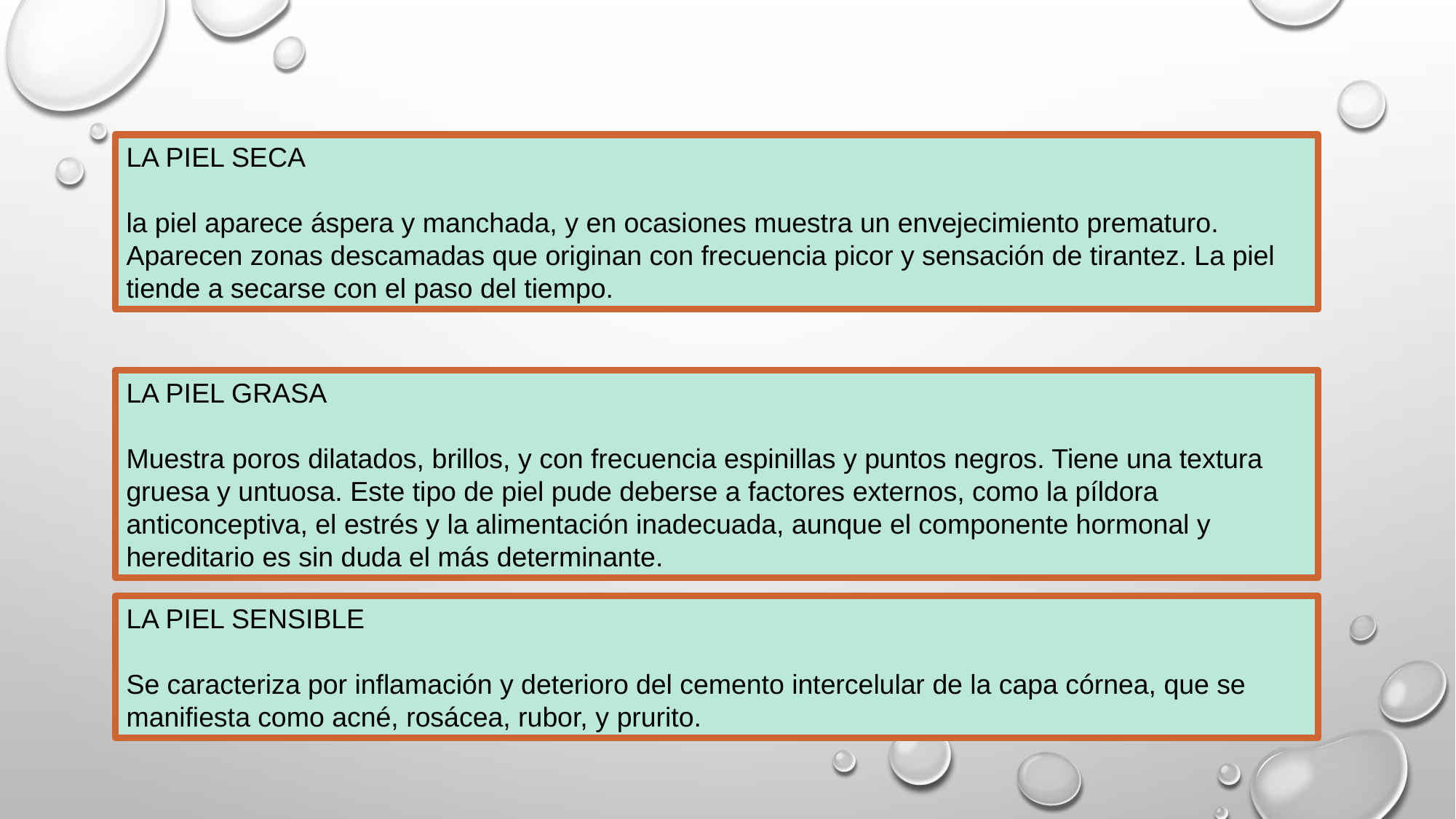

LA PIEL SECA

la piel aparece áspera y manchada, y en ocasiones muestra un envejecimiento prematuro. Aparecen zonas descamadas que originan con frecuencia picor y sensación de tirantez. La piel tiende a secarse con el paso del tiempo.
LA PIEL GRASA

Muestra poros dilatados, brillos, y con frecuencia espinillas y puntos negros. Tiene una textura gruesa y untuosa. Este tipo de piel pude deberse a factores externos, como la píldora anticonceptiva, el estrés y la alimentación inadecuada, aunque el componente hormonal y hereditario es sin duda el más determinante.
LA PIEL SENSIBLE

Se caracteriza por inflamación y deterioro del cemento intercelular de la capa córnea, que se manifiesta como acné, rosácea, rubor, y prurito.